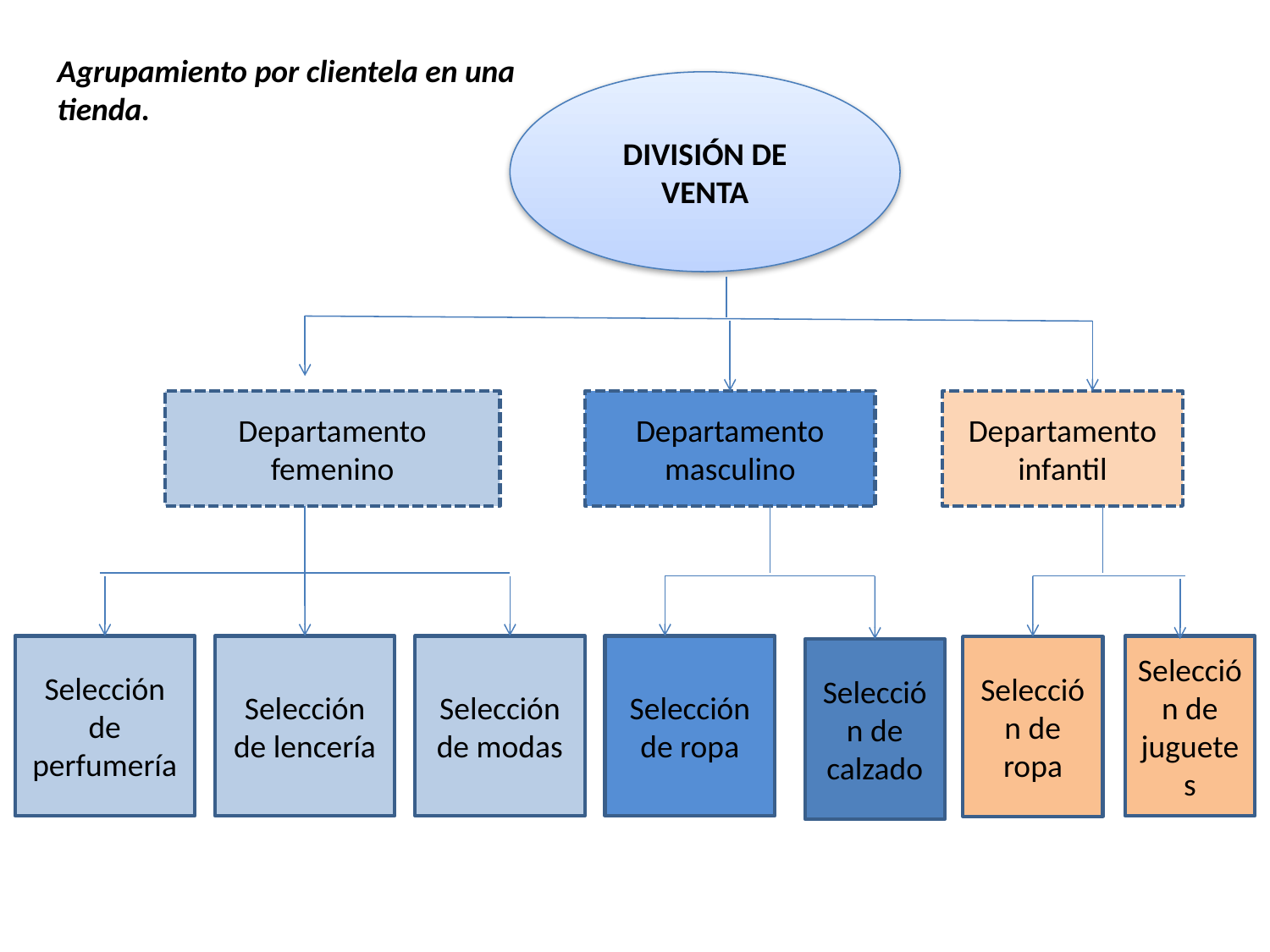

Agrupamiento por clientela en una tienda.
DIVISIÓN DE VENTA
Departamento femenino
Departamento masculino
Departamento infantil
Selección de perfumería
Selección de lencería
Selección de modas
Selección de ropa
Selección de juguetes
Selección de ropa
Selección de calzado